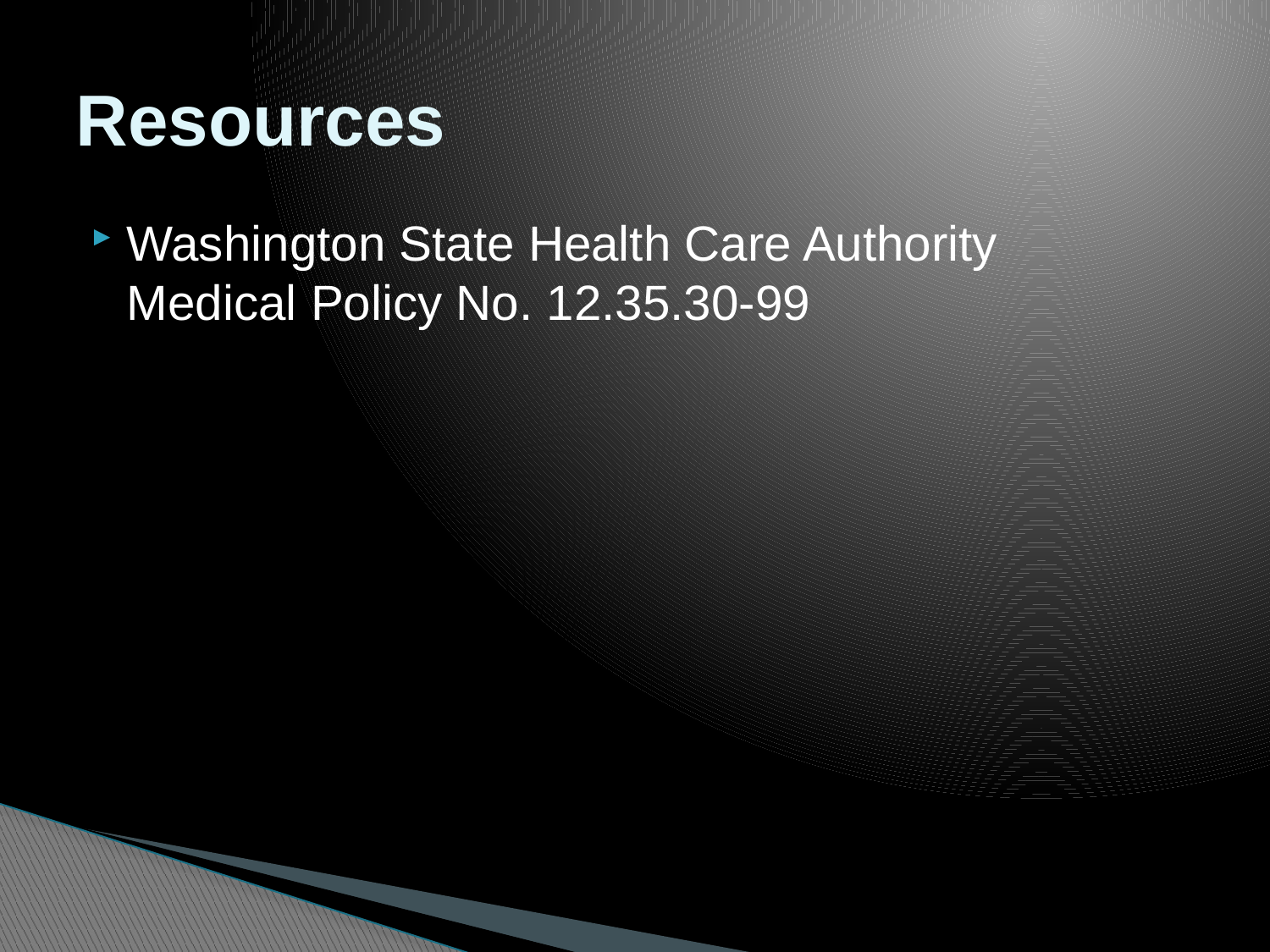

# Resources
Washington State Health Care Authority Medical Policy No. 12.35.30-99